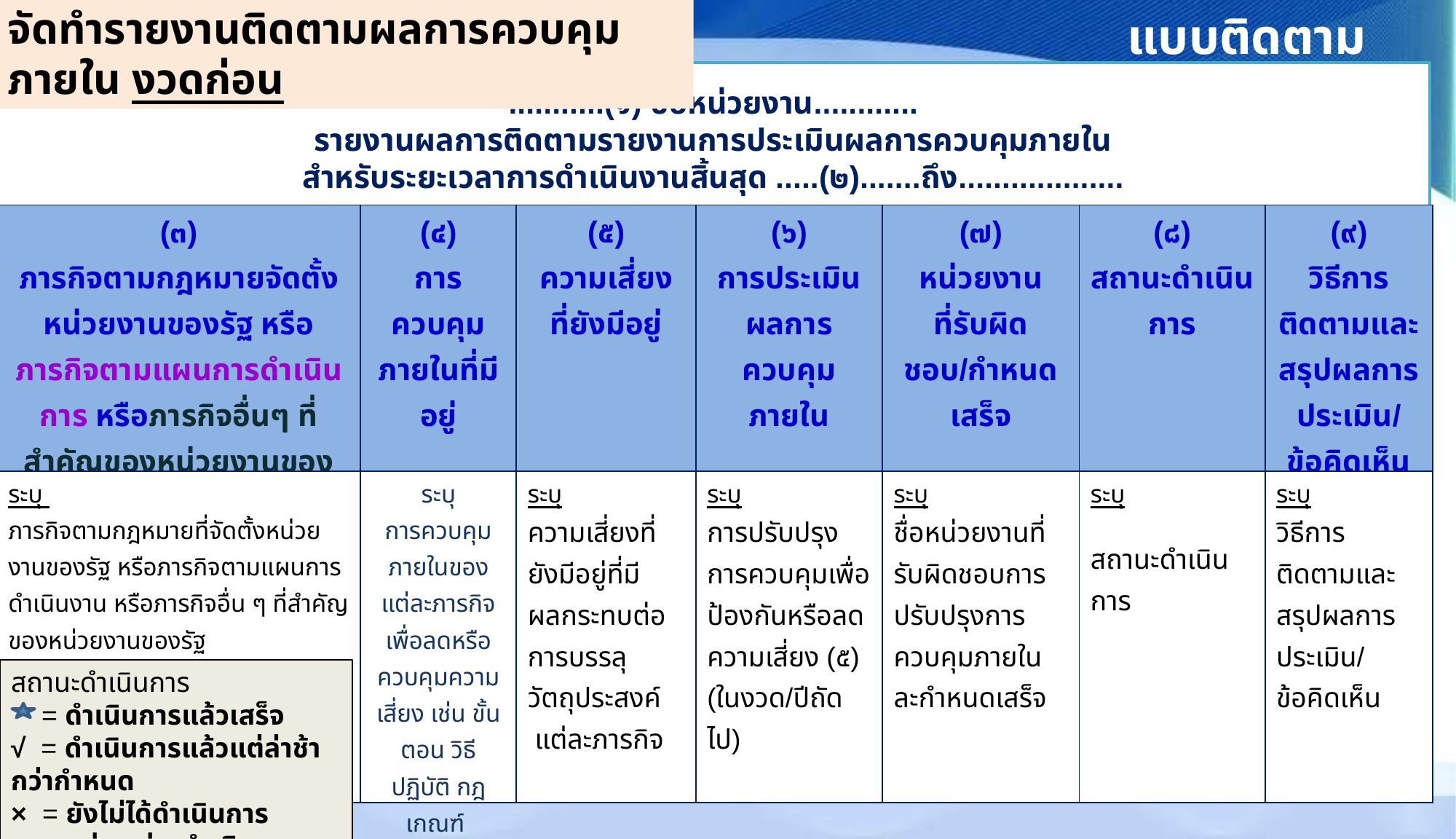

แบบติดตาม ปค. ๕
จัดทำรายงานติดตามผลการควบคุมภายใน งวดก่อน

...........(๑) ชื่อหน่วยงาน............
รายงานผลการติดตามรายงานการประเมินผลการควบคุมภายใน
สำหรับระยะเวลาการดำเนินงานสิ้นสุด .....(๒).......ถึง...................

ลายมือชื่อ ........(๑๐) (หัวหน้าหน่วยงาน) ........
ตำแหน่ง .........(๑๑)....................................................
วันที่ ......(๑๒)...... เดือน ...................... พ.ศ. .............
| (๓) ภารกิจตามกฎหมายจัดตั้งหน่วยงานของรัฐ หรือภารกิจตามแผนการดำเนินการ หรือภารกิจอื่นๆ ที่สำคัญของหน่วยงานของรัฐ/วัตถุประสงค์ | (๔) การควบคุมภายในที่มีอยู่ | (๕) ความเสี่ยง ที่ยังมีอยู่ | (๖) การประเมินผลการควบคุมภายใน | (๗) หน่วยงาน ที่รับผิดชอบ/กำหนดเสร็จ | (๘) สถานะดำเนินการ | (๙) วิธีการติดตามและสรุปผลการประเมิน/ข้อคิดเห็น |
| --- | --- | --- | --- | --- | --- | --- |
| ระบุ ภารกิจตามกฎหมายที่จัดตั้งหน่วยงานของรัฐ หรือภารกิจตามแผนการดำเนินงาน หรือภารกิจอื่น ๆ ที่สำคัญของหน่วยงานของรัฐ วัตถุประสงค์ เพื่อ............................................................ ................................................................ | ระบุ การควบคุมภายในของแต่ละภารกิจเพื่อลดหรือควบคุมความเสี่ยง เช่น ขั้นตอน วิธีปฏิบัติ กฎเกณฑ์ | ระบุ ความเสี่ยงที่ยังมีอยู่ที่มีผลกระทบต่อการบรรลุวัตถุประสงค์ แต่ละภารกิจ | ระบุ การปรับปรุงการควบคุมเพื่อป้องกันหรือลดความเสี่ยง (๕) (ในงวด/ปีถัดไป) | ระบุ ชื่อหน่วยงานที่รับผิดชอบการปรับปรุงการควบคุมภายใน ละกำหนดเสร็จ | ระบุ สถานะดำเนินการ | ระบุ วิธีการติดตามและสรุปผลการประเมิน/ข้อคิดเห็น |
สถานะดำเนินการ
    = ดำเนินการแล้วเสร็จ
√  = ดำเนินการแล้วแต่ล่าช้ากว่ากำหนด
×  = ยังไม่ได้ดำเนินการ
◌  = อยู่ระหว่างดำเนินการ